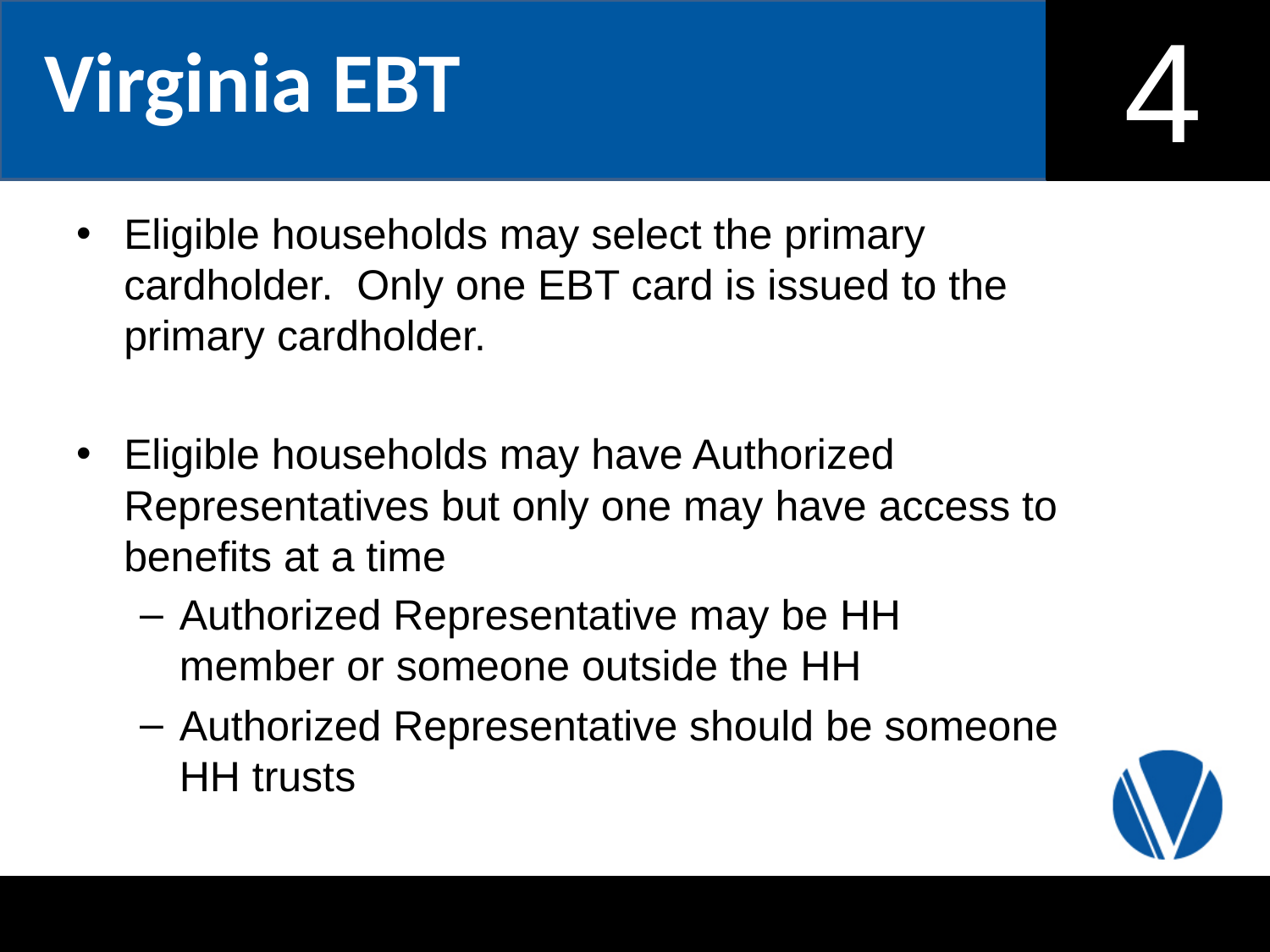

Virginia EBT
Eligible households may select the primary cardholder.  Only one EBT card is issued to the primary cardholder.

Eligible households may have Authorized Representatives but only one may have access to benefits at a time
Authorized Representative may be HH member or someone outside the HH
Authorized Representative should be someone HH trusts